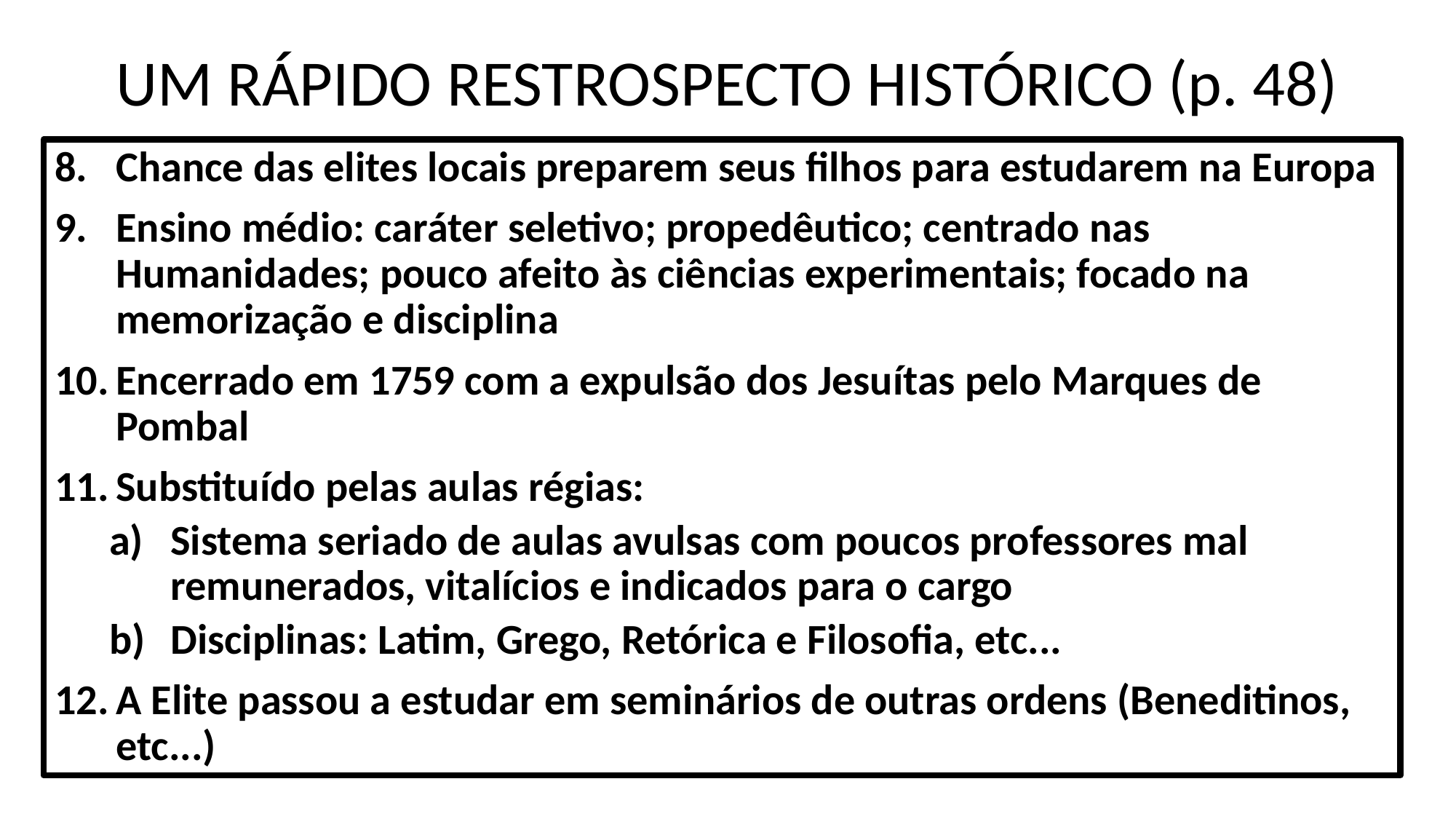

# UM RÁPIDO RESTROSPECTO HISTÓRICO (p. 48)
Chance das elites locais preparem seus filhos para estudarem na Europa
Ensino médio: caráter seletivo; propedêutico; centrado nas Humanidades; pouco afeito às ciências experimentais; focado na memorização e disciplina
Encerrado em 1759 com a expulsão dos Jesuítas pelo Marques de Pombal
Substituído pelas aulas régias:
Sistema seriado de aulas avulsas com poucos professores mal remunerados, vitalícios e indicados para o cargo
Disciplinas: Latim, Grego, Retórica e Filosofia, etc...
A Elite passou a estudar em seminários de outras ordens (Beneditinos, etc...)